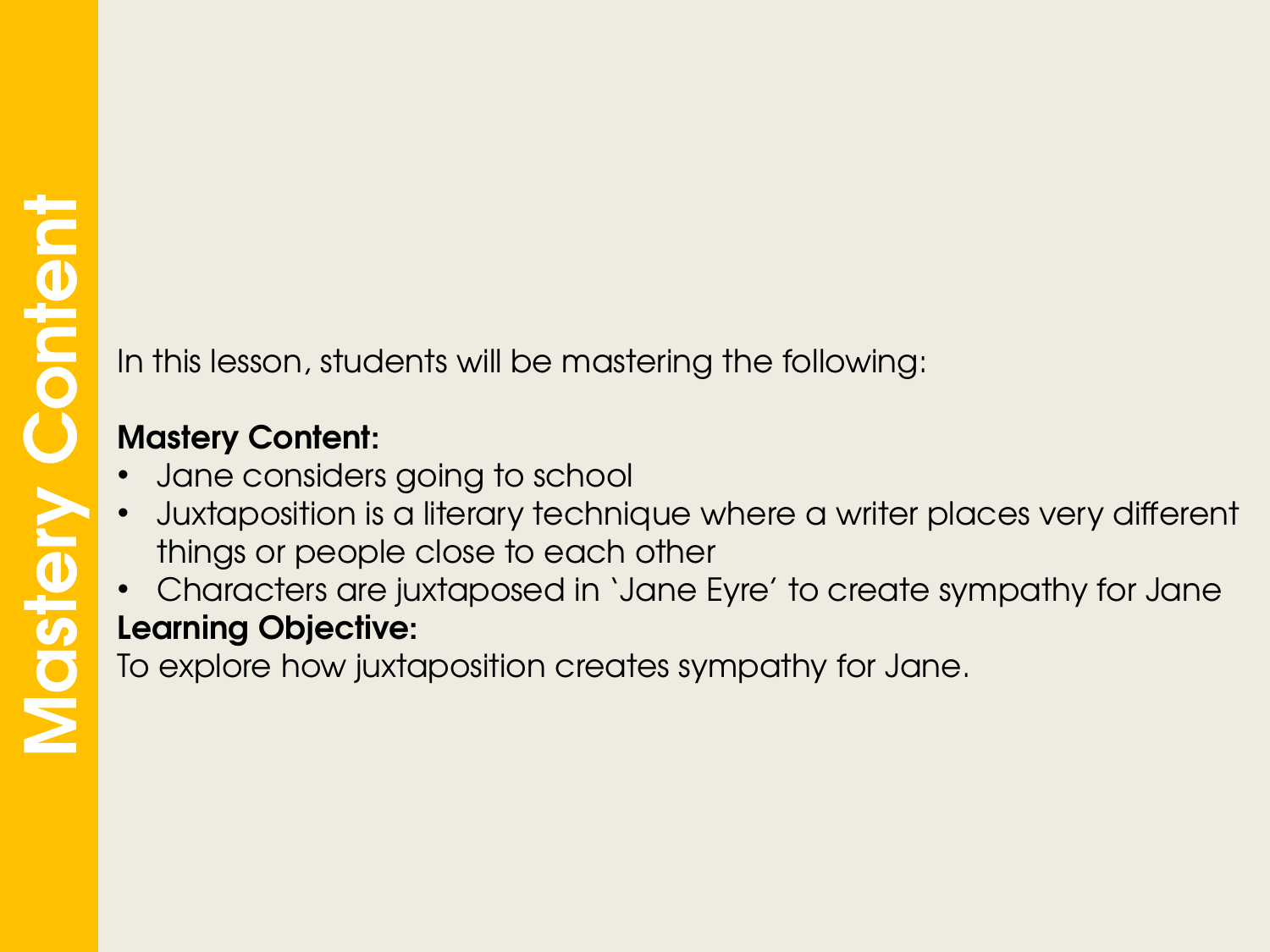

In this lesson, students will be mastering the following:

Mastery Content:
Jane considers going to school
Juxtaposition is a literary technique where a writer places very different things or people close to each other
Characters are juxtaposed in ‘Jane Eyre’ to create sympathy for Jane
Learning Objective:
To explore how juxtaposition creates sympathy for Jane.
Mastery Content